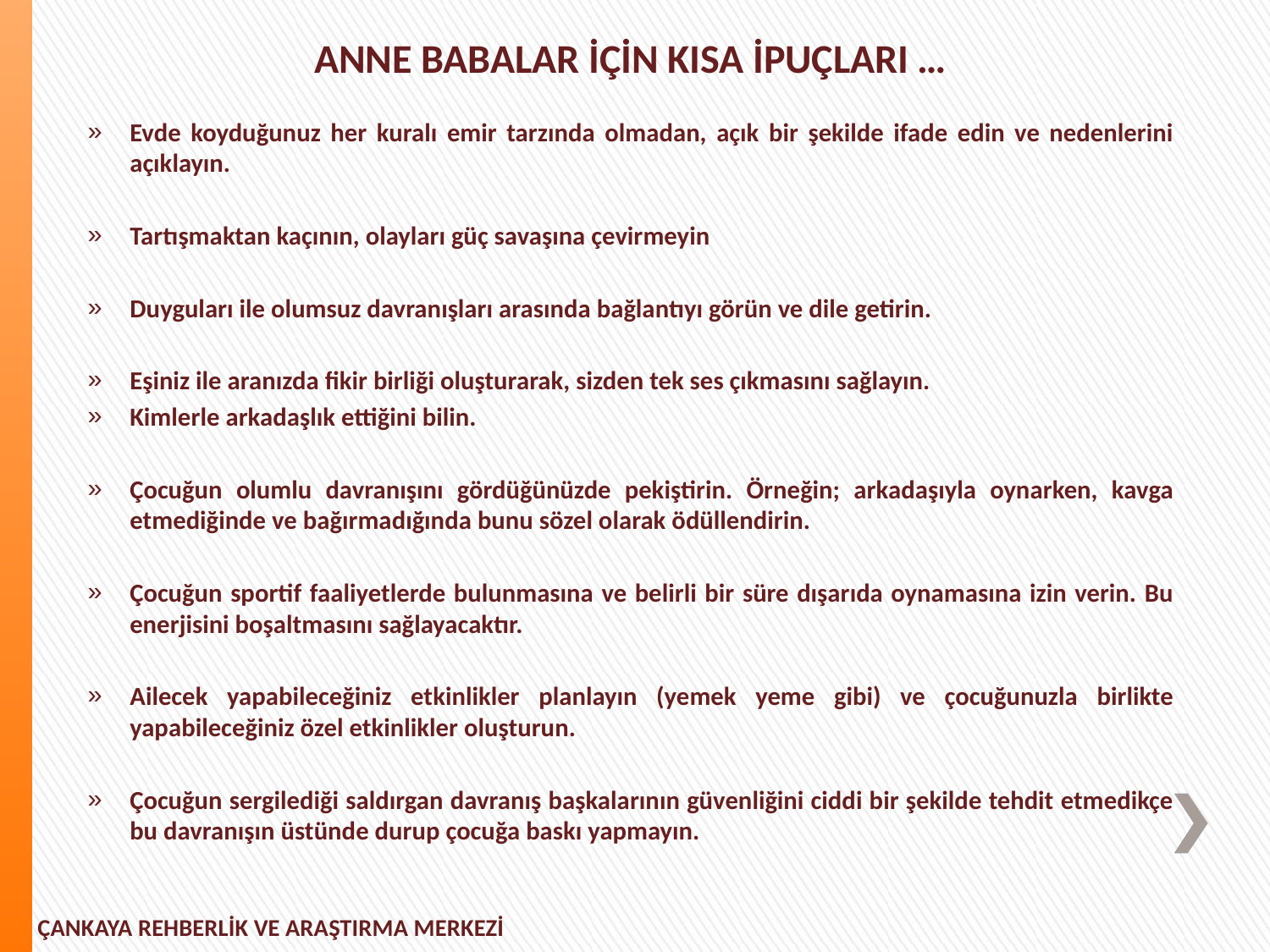

ANNE BABALAR İÇİN KISA İPUÇLARI …

Evde koyduğunuz her kuralı emir tarzında olmadan, açık bir şekilde ifade edin ve nedenlerini açıklayın.

Tartışmaktan kaçının, olayları güç savaşına çevirmeyin

Duyguları ile olumsuz davranışları arasında bağlantıyı görün ve dile getirin.

Eşiniz ile aranızda fikir birliği oluşturarak, sizden tek ses çıkmasını sağlayın.
Kimlerle arkadaşlık ettiğini bilin.

Çocuğun olumlu davranışını gördüğünüzde pekiştirin. Örneğin; arkadaşıyla oynarken, kavga etmediğinde ve bağırmadığında bunu sözel olarak ödüllendirin.

Çocuğun sportif faaliyetlerde bulunmasına ve belirli bir süre dışarıda oynamasına izin verin. Bu enerjisini boşaltmasını sağlayacaktır.

Ailecek yapabileceğiniz etkinlikler planlayın (yemek yeme gibi) ve çocuğunuzla birlikte yapabileceğiniz özel etkinlikler oluşturun.

Çocuğun sergilediği saldırgan davranış başkalarının güvenliğini ciddi bir şekilde tehdit etmedikçe bu davranışın üstünde durup çocuğa baskı yapmayın.

ÇANKAYA REHBERLİK VE ARAŞTIRMA MERKEZİ